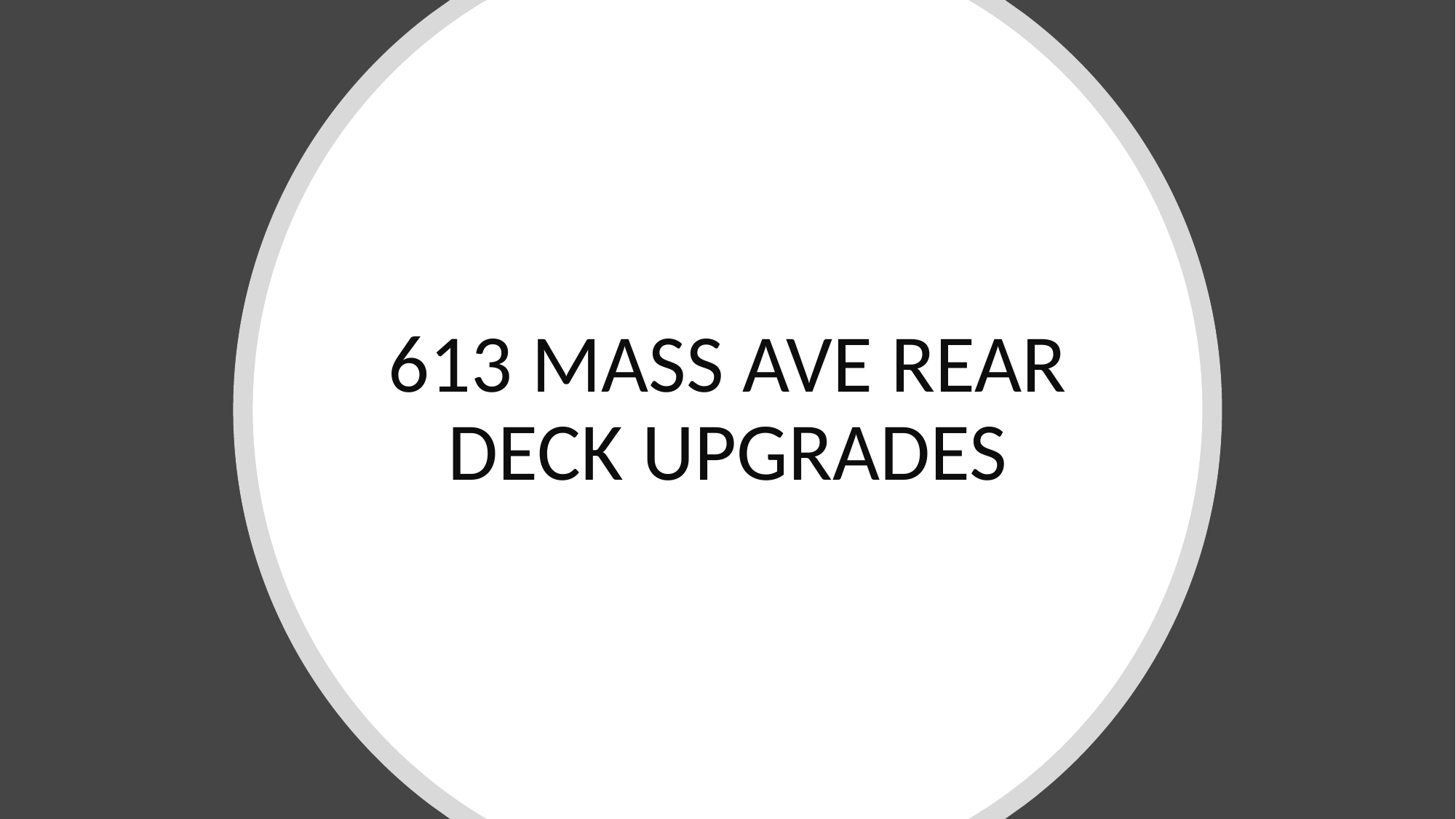

# 613 MASS AVE REAR DECK UPGRADES